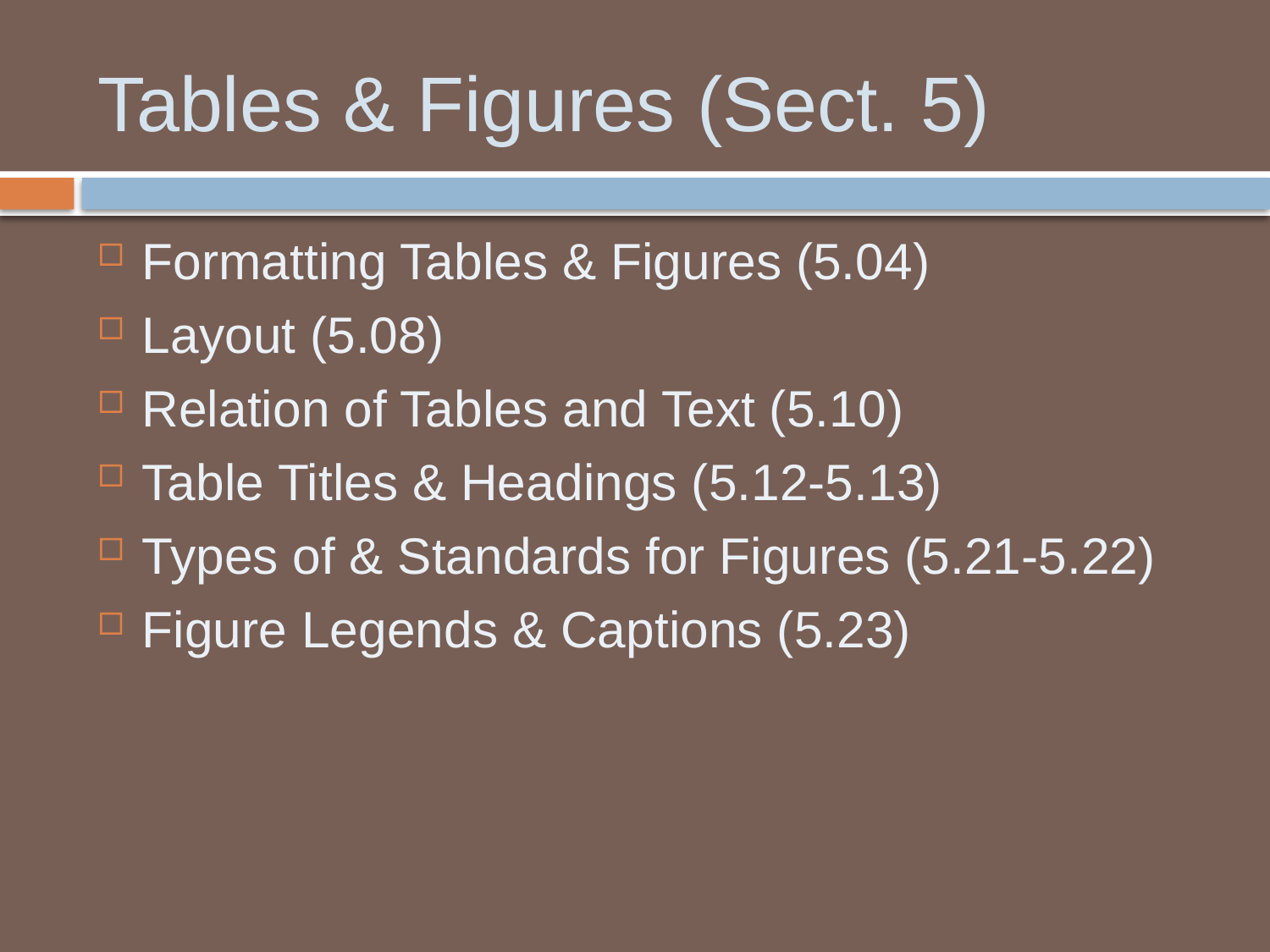

# Tables & Figures (Sect. 5)
Formatting Tables & Figures (5.04)
Layout (5.08)
Relation of Tables and Text (5.10)
Table Titles & Headings (5.12-5.13)
Types of & Standards for Figures (5.21-5.22)
Figure Legends & Captions (5.23)